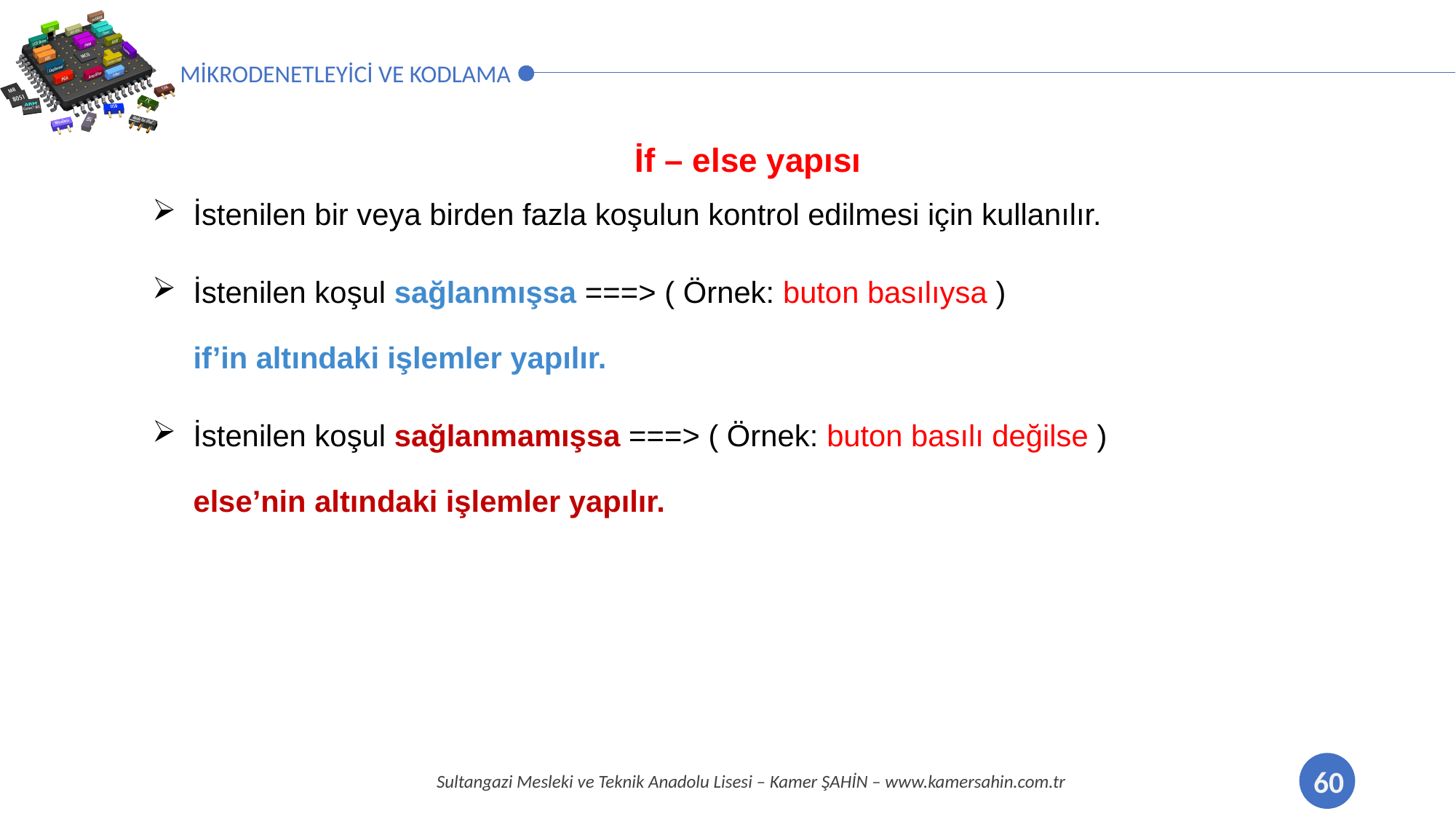

# İf – else yapısı
İstenilen bir veya birden fazla koşulun kontrol edilmesi için kullanılır.

İstenilen koşul sağlanmışsa ===> ( Örnek: buton basılıysa )
if’in altındaki işlemler yapılır.

İstenilen koşul sağlanmamışsa ===> ( Örnek: buton basılı değilse )
else’nin altındaki işlemler yapılır.
60
Sultangazi Mesleki ve Teknik Anadolu Lisesi – Kamer ŞAHİN – www.kamersahin.com.tr